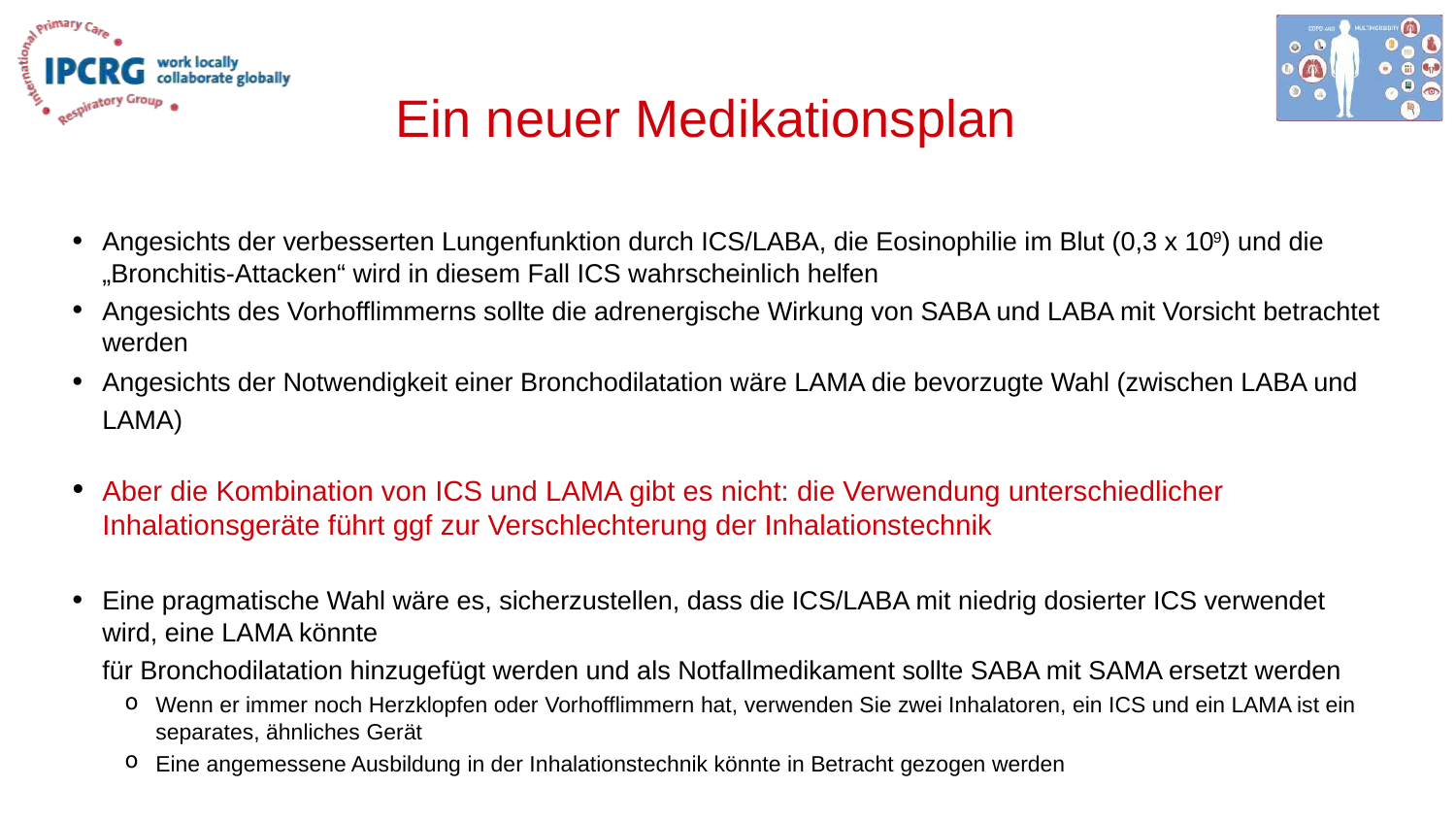

# Ein neuer Medikationsplan
Angesichts der verbesserten Lungenfunktion durch ICS/LABA, die Eosinophilie im Blut (0,3 x 109) und die „Bronchitis-Attacken“ wird in diesem Fall ICS wahrscheinlich helfen
Angesichts des Vorhofflimmerns sollte die adrenergische Wirkung von SABA und LABA mit Vorsicht betrachtet werden
Angesichts der Notwendigkeit einer Bronchodilatation wäre LAMA die bevorzugte Wahl (zwischen LABA und LAMA)

Aber die Kombination von ICS und LAMA gibt es nicht: die Verwendung unterschiedlicher Inhalationsgeräte führt ggf zur Verschlechterung der Inhalationstechnik

Eine pragmatische Wahl wäre es, sicherzustellen, dass die ICS/LABA mit niedrig dosierter ICS verwendet wird, eine LAMA könnte
für Bronchodilatation hinzugefügt werden und als Notfallmedikament sollte SABA mit SAMA ersetzt werden
Wenn er immer noch Herzklopfen oder Vorhofflimmern hat, verwenden Sie zwei Inhalatoren, ein ICS und ein LAMA ist ein separates, ähnliches Gerät
Eine angemessene Ausbildung in der Inhalationstechnik könnte in Betracht gezogen werden